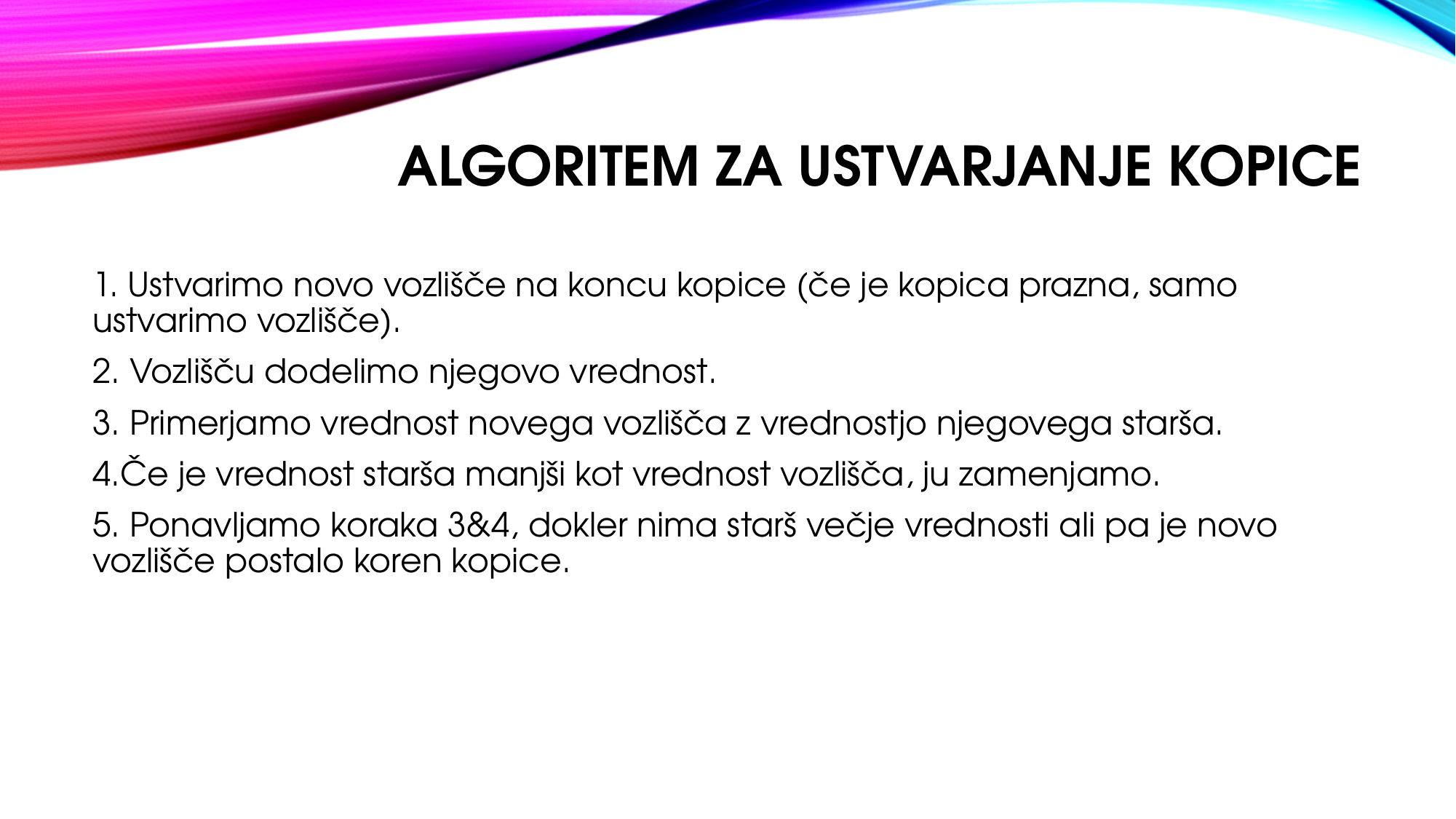

# Algoritem za ustvarjanje kopice
1. Ustvarimo novo vozlišče na koncu kopice (če je kopica prazna, samo ustvarimo vozlišče).
2. Vozlišču dodelimo njegovo vrednost.
3. Primerjamo vrednost novega vozlišča z vrednostjo njegovega starša.
4.Če je vrednost starša manjši kot vrednost vozlišča, ju zamenjamo.
5. Ponavljamo koraka 3&4, dokler nima starš večje vrednosti ali pa je novo vozlišče postalo koren kopice.